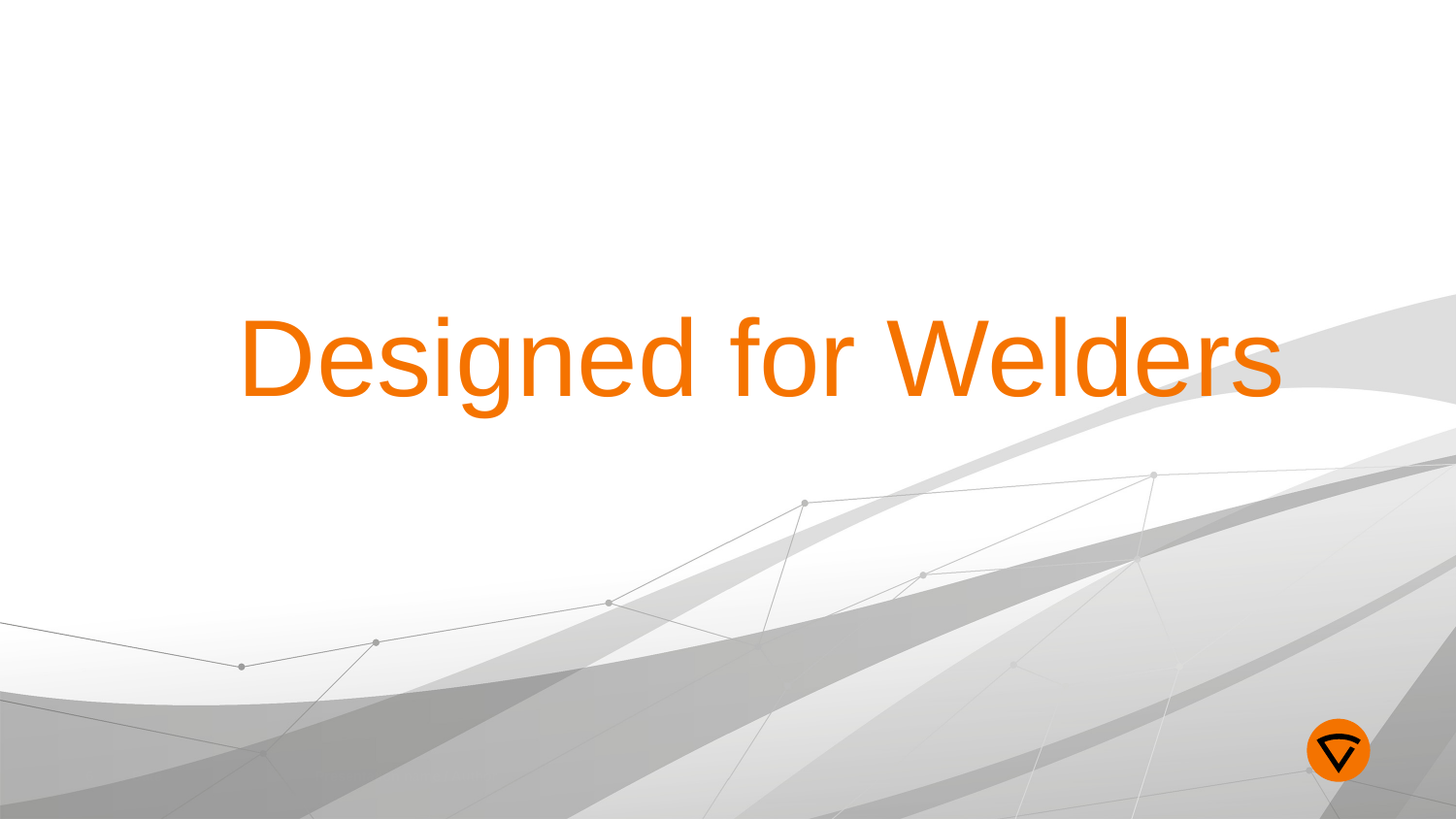

# Designed for Welders
6
Date
Presentation name / Author